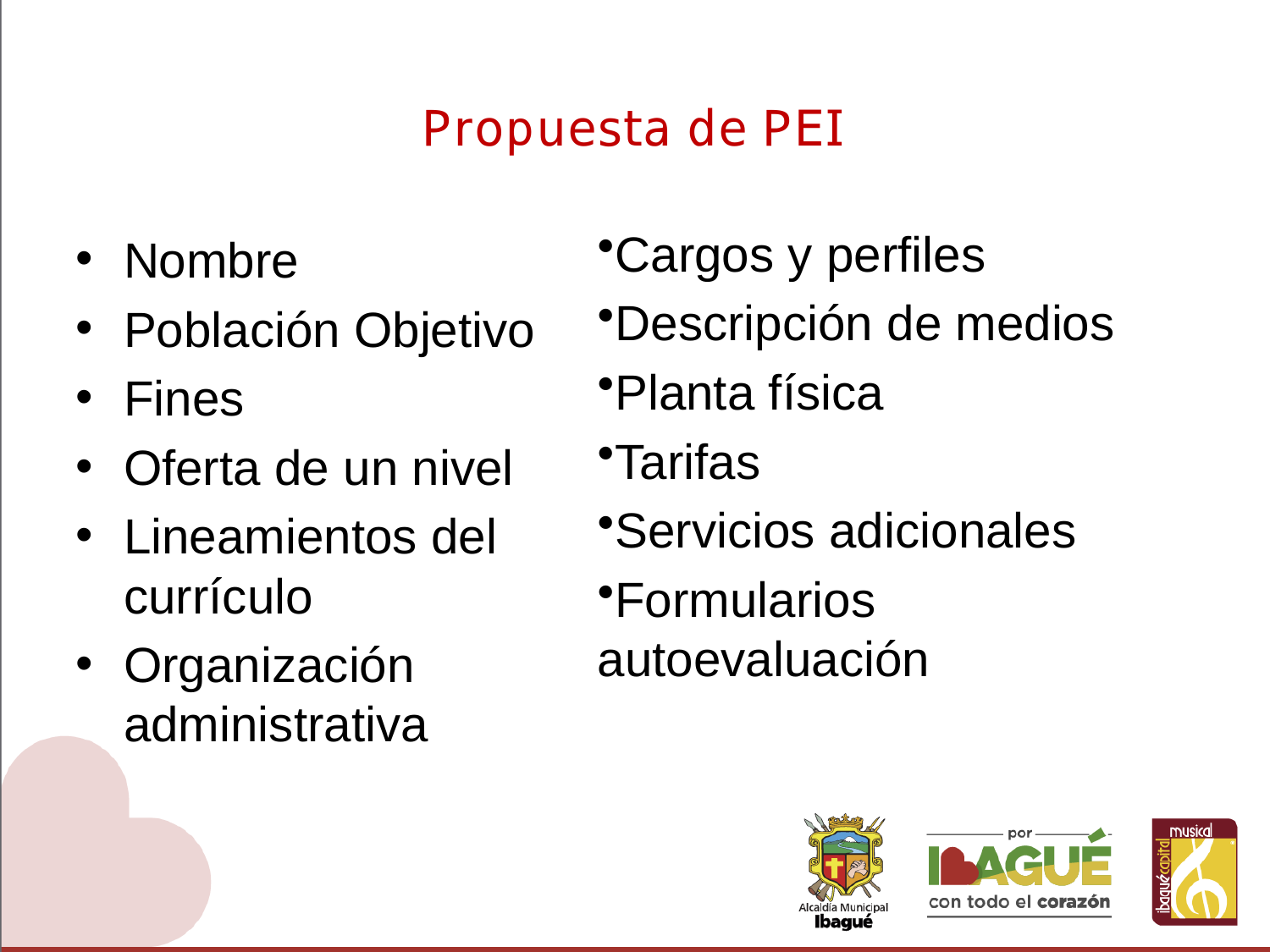

# Propuesta de PEI
Cargos y perfiles
Descripción de medios
Planta física
Tarifas
Servicios adicionales
Formularios autoevaluación
Nombre
Población Objetivo
Fines
Oferta de un nivel
Lineamientos del currículo
Organización administrativa